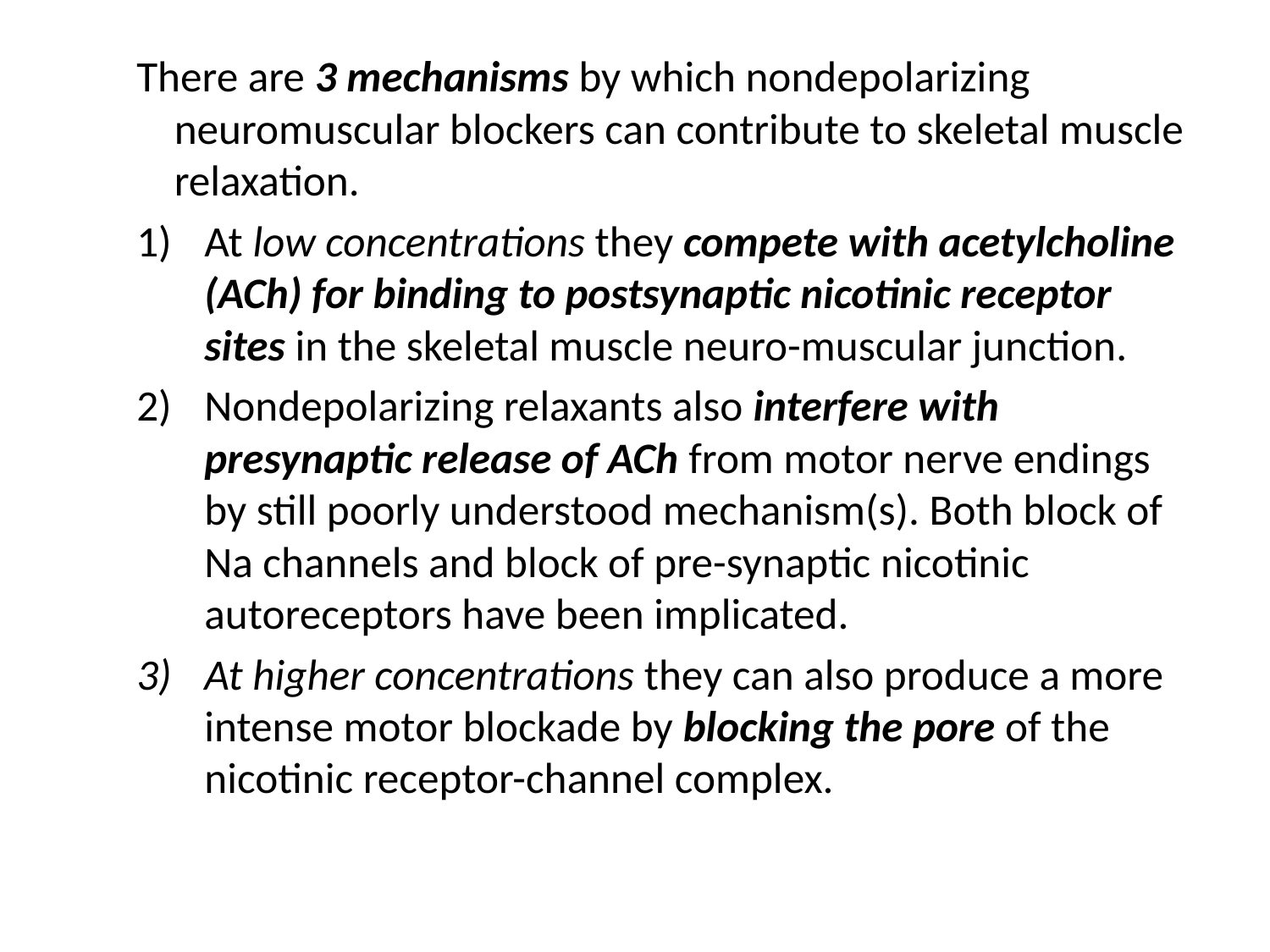

#
There are 3 mechanisms by which nondepolarizing neuromuscular blockers can contribute to skeletal muscle relaxation.
At low concentrations they compete with acetylcholine (ACh) for binding to postsynaptic nicotinic receptor sites in the skeletal muscle neuro-muscular junction.
Nondepolarizing relaxants also interfere with presynaptic release of ACh from motor nerve endings by still poorly understood mechanism(s). Both block of Na channels and block of pre-synaptic nicotinic autoreceptors have been implicated.
At higher concentrations they can also produce a more intense motor blockade by blocking the pore of the nicotinic receptor-channel complex.